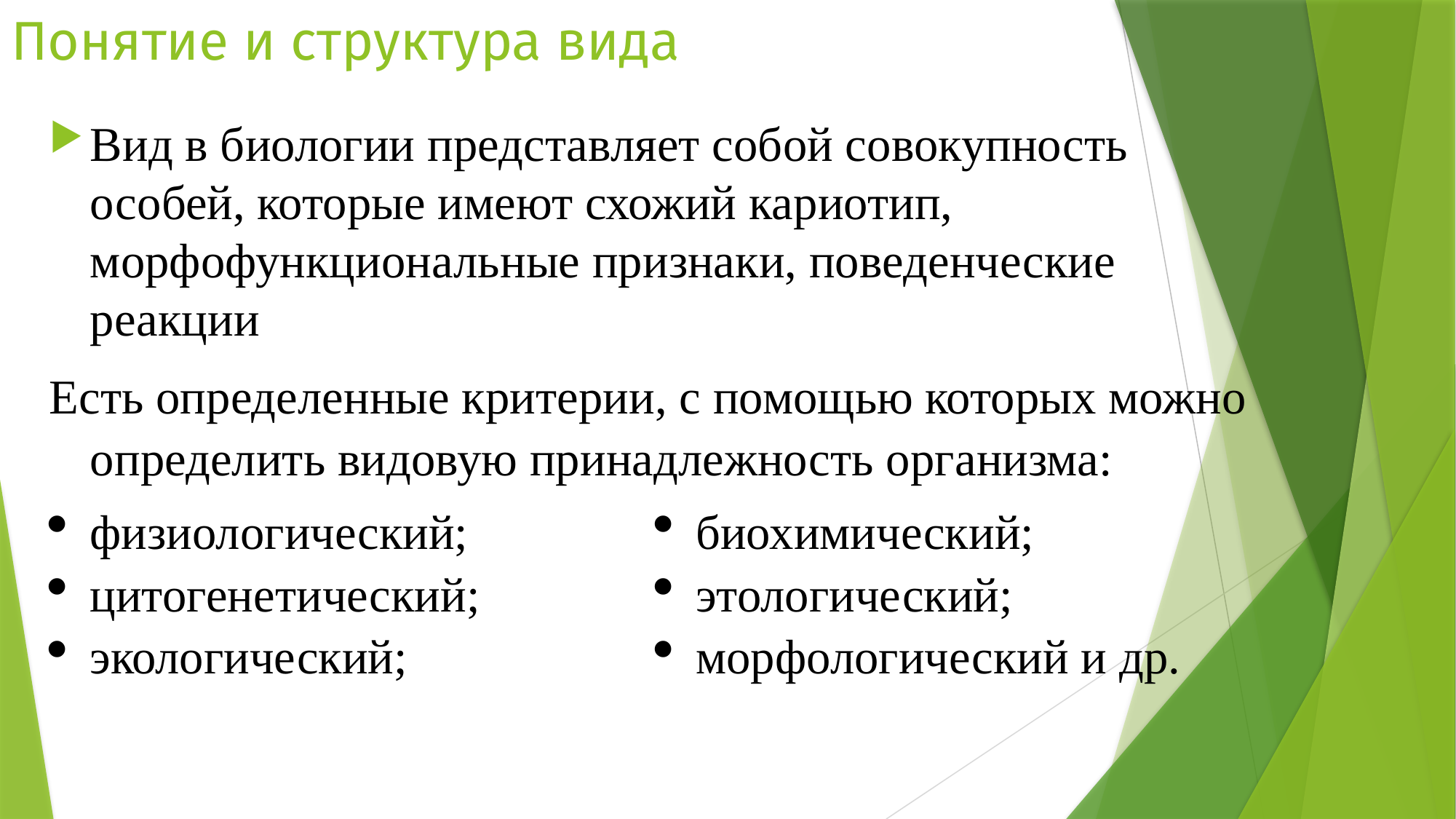

# Понятие и структура вида
Вид в биологии представляет собой совокупность особей, которые имеют схожий кариотип, морфофункциональные признаки, поведенческие реакции
Есть определенные критерии, с помощью которых можно определить видовую принадлежность организма:

физиологический;
цитогенетический;
экологический;

биохимический;
этологический;
морфологический и др.